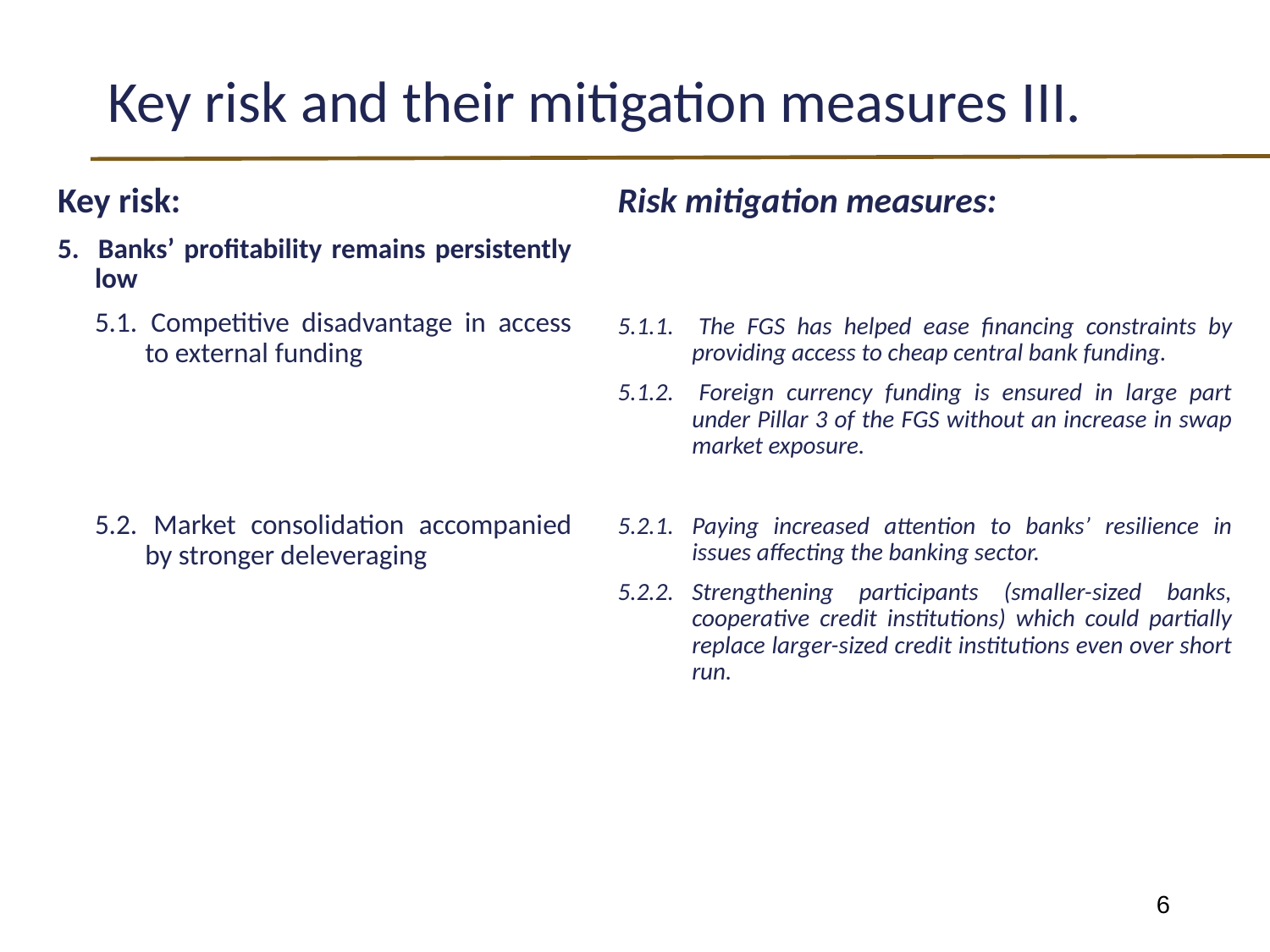

# Key risk and their mitigation measures III.
Key risk:
5. 	Banks’ profitability remains persistently low
5.1. 	Competitive disadvantage in access to external funding

5.2. 	Market consolidation accompanied by stronger deleveraging

Risk mitigation measures:

5.1.1. 	The FGS has helped ease financing constraints by providing access to cheap central bank funding.
5.1.2. 	Foreign currency funding is ensured in large part under Pillar 3 of the FGS without an increase in swap market exposure.

5.2.1.	Paying increased attention to banks’ resilience in issues affecting the banking sector.
5.2.2.	Strengthening participants (smaller-sized banks, cooperative credit institutions) which could partially replace larger-sized credit institutions even over short run.
6